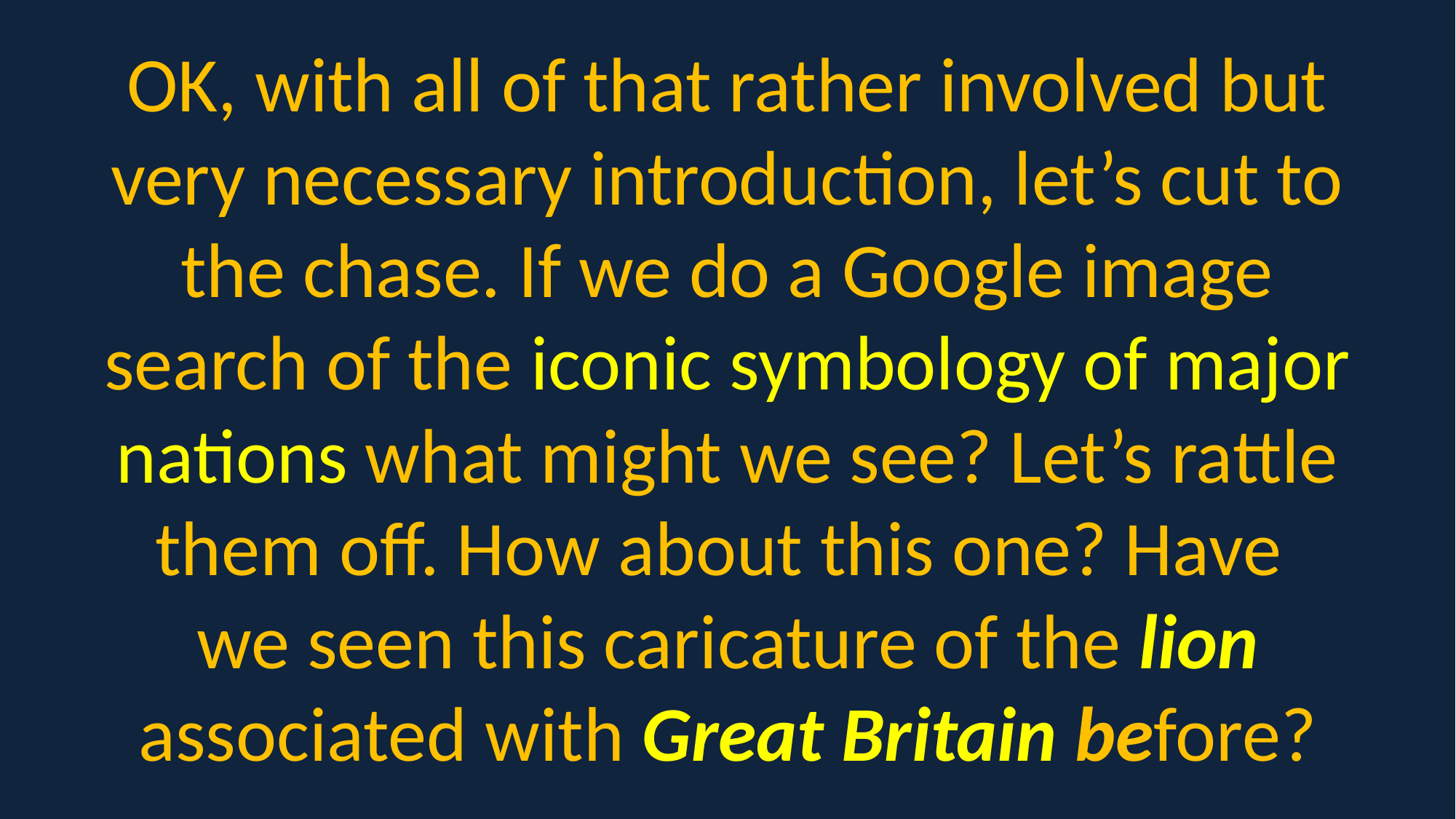

OK, with all of that rather involved but very necessary introduction, let’s cut to the chase. If we do a Google image search of the iconic symbology of major nations what might we see? Let’s rattle them off. How about this one? Have
we seen this caricature of the lion associated with Great Britain before?